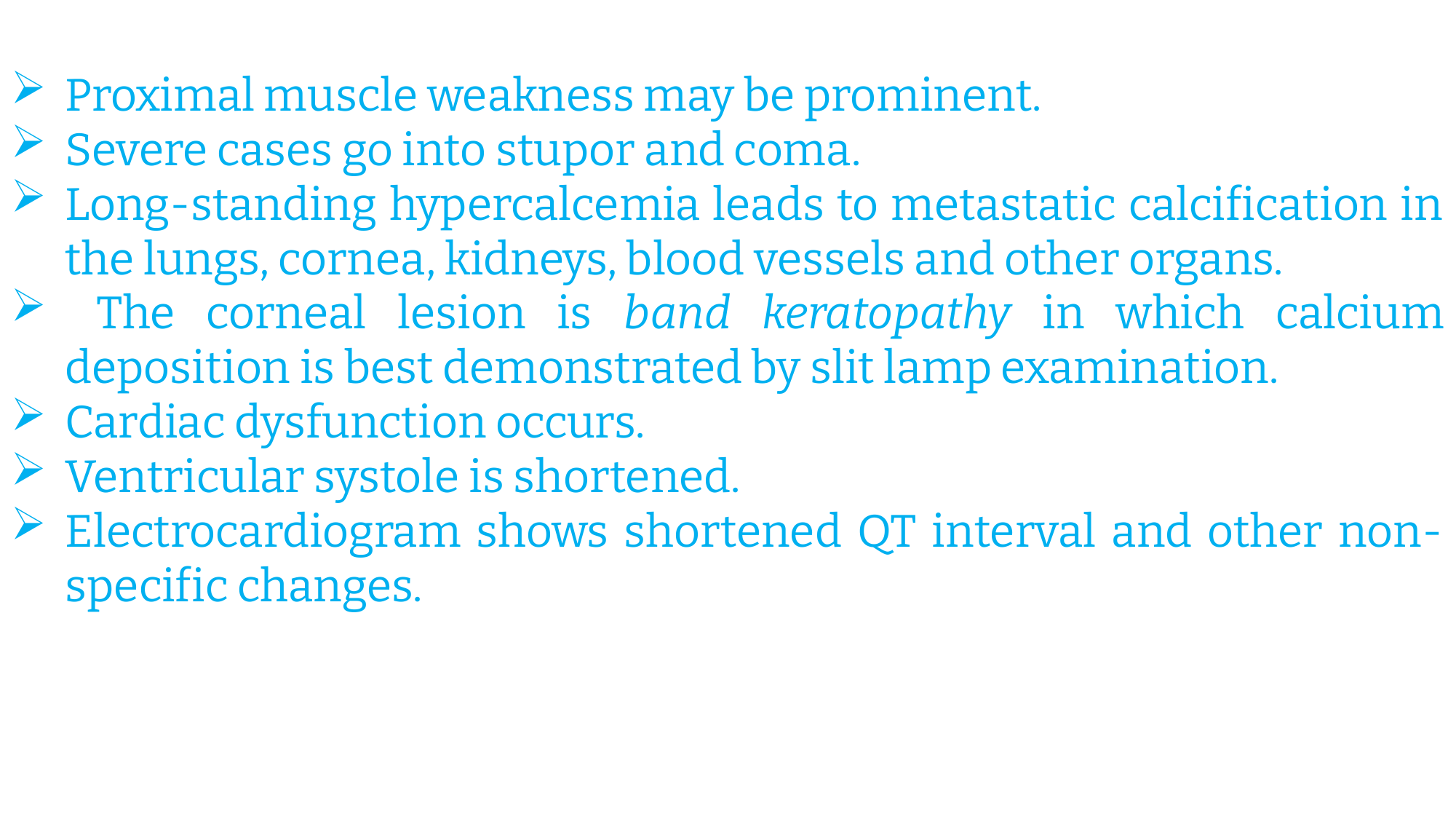

Proximal muscle weakness may be prominent.
Severe cases go into stupor and coma.
Long-standing hypercalcemia leads to metastatic calcification in the lungs, cornea, kidneys, blood vessels and other organs.
 The corneal lesion is band keratopathy in which calcium deposition is best demonstrated by slit lamp examination.
Cardiac dysfunction occurs.
Ventricular systole is shortened.
Electrocardiogram shows shortened QT interval and other non-specific changes.